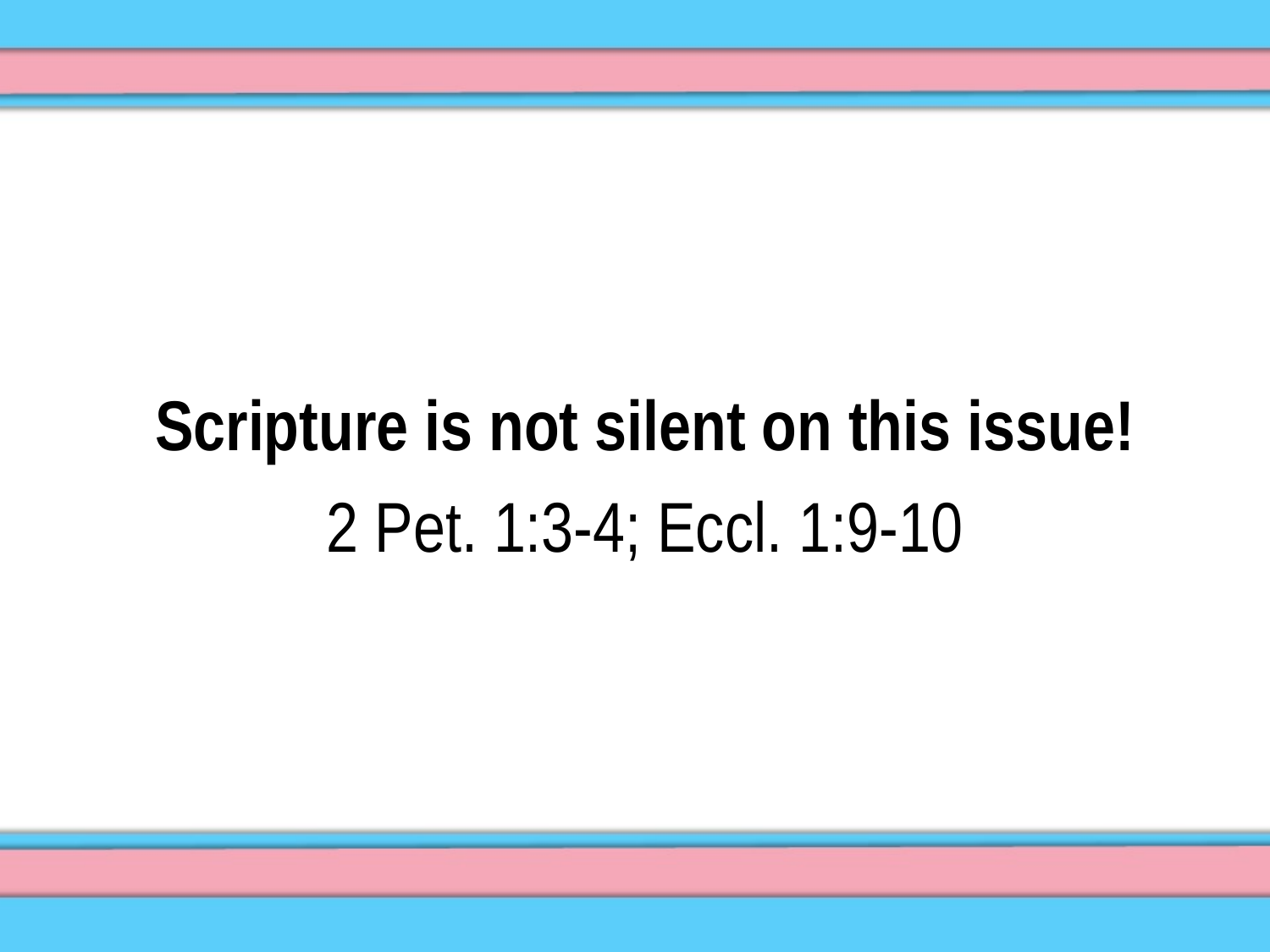

Scripture is not silent on this issue!

2 Pet. 1:3-4; Eccl. 1:9-10